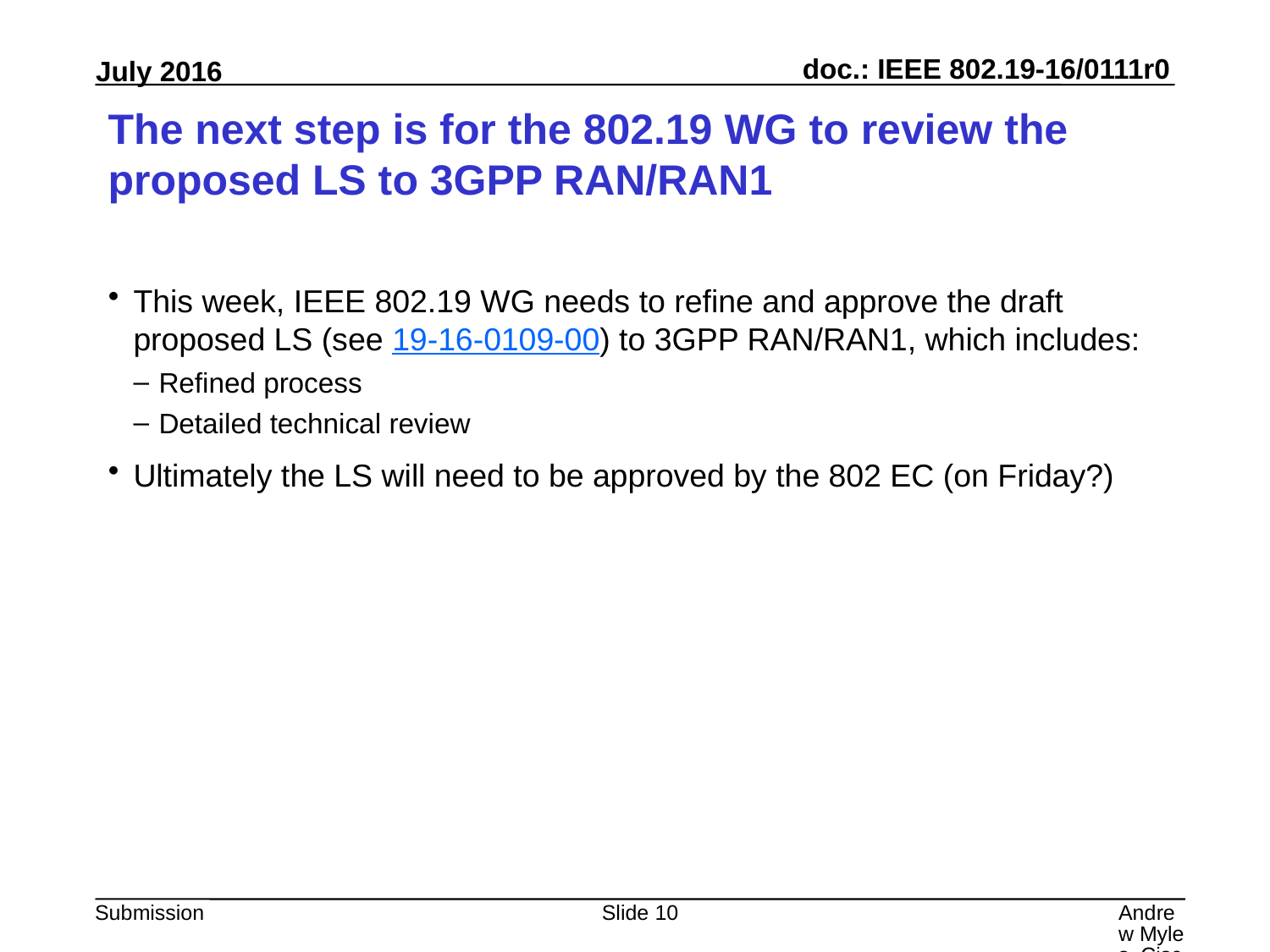

# The next step is for the 802.19 WG to review the proposed LS to 3GPP RAN/RAN1
This week, IEEE 802.19 WG needs to refine and approve the draft proposed LS (see 19-16-0109-00) to 3GPP RAN/RAN1, which includes:
Refined process
Detailed technical review
Ultimately the LS will need to be approved by the 802 EC (on Friday?)
Slide 10
Andrew Myles, Cisco